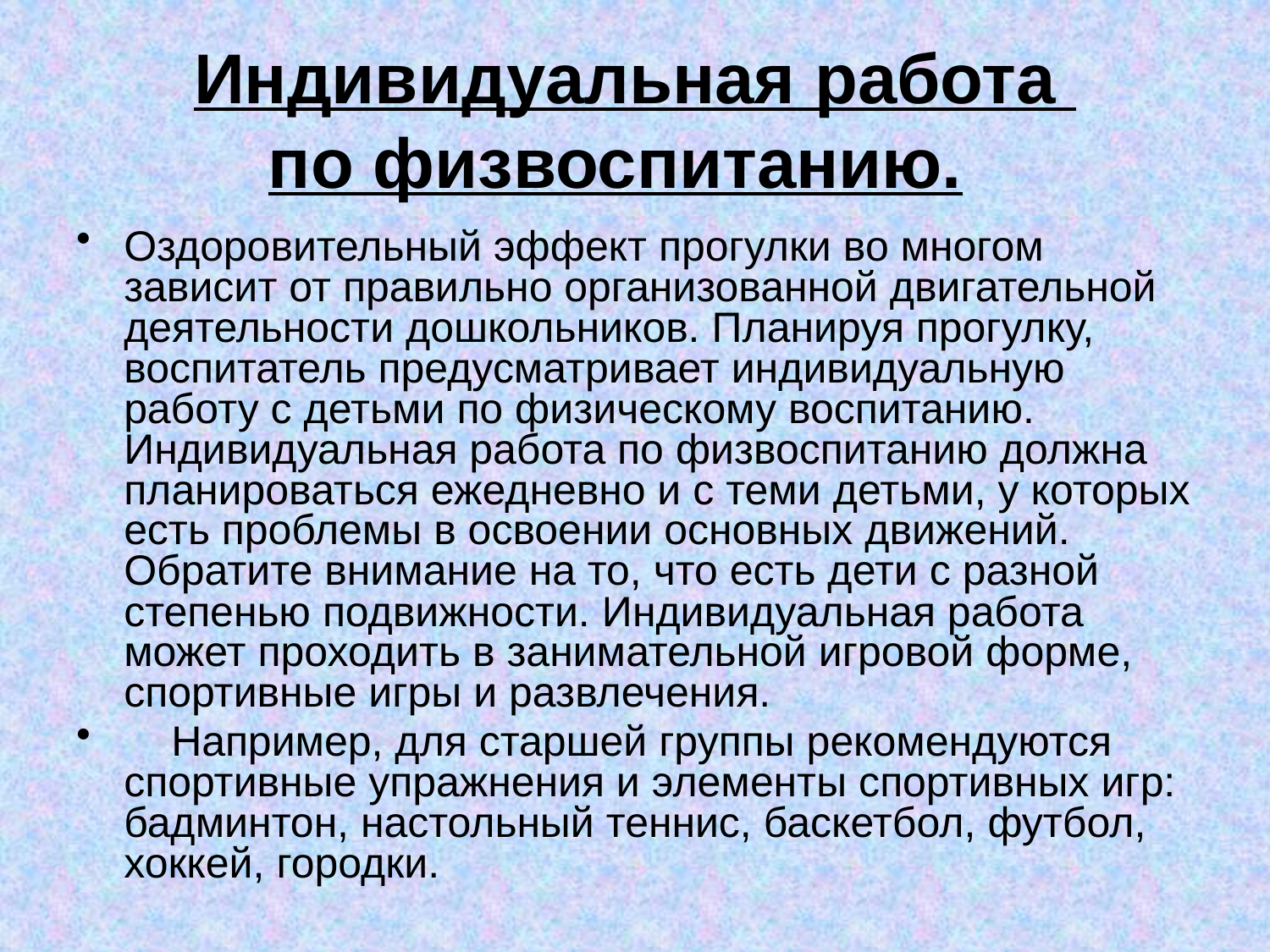

# Индивидуальная работа по физвоспитанию.
Оздоровительный эффект прогулки во многом зависит от правильно организованной двигательной деятельности дошкольников. Планируя прогулку, воспитатель предусматривает индивидуальную работу с детьми по физическому воспитанию. Индивидуальная работа по физвоспитанию должна планироваться ежедневно и с теми детьми, у которых есть проблемы в освоении основных движений. Обратите внимание на то, что есть дети с разной степенью подвижности. Индивидуальная работа может проходить в занимательной игровой форме, спортивные игры и развлечения.
    Например, для старшей группы рекомендуются спортивные упражнения и элементы спортивных игр: бадминтон, настольный теннис, баскетбол, футбол, хоккей, городки.